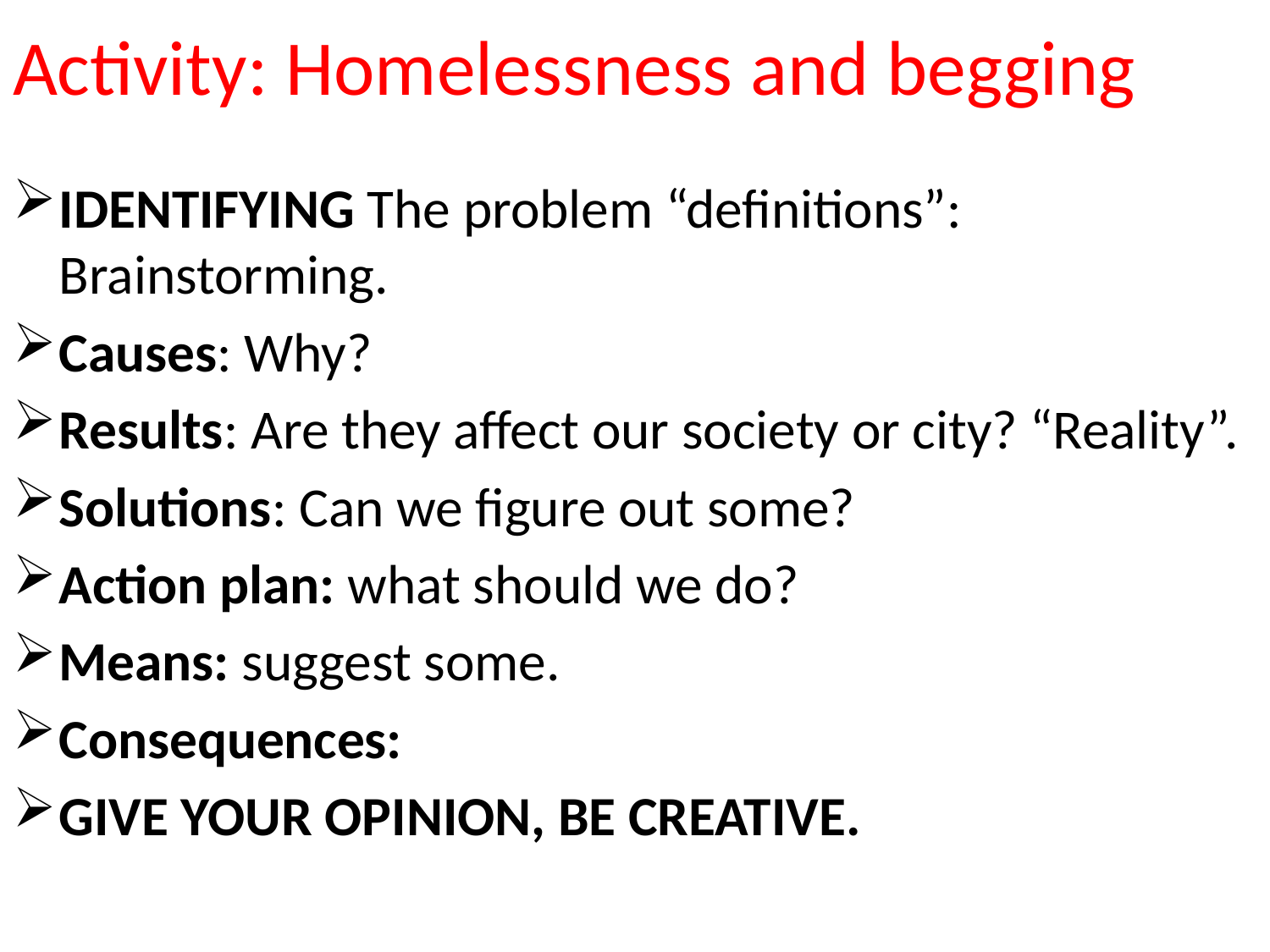

# Activity: Homelessness and begging
IDENTIFYING The problem “definitions”: Brainstorming.
Causes: Why?
Results: Are they affect our society or city? “Reality”.
Solutions: Can we figure out some?
Action plan: what should we do?
Means: suggest some.
Consequences:
GIVE YOUR OPINION, BE CREATIVE.